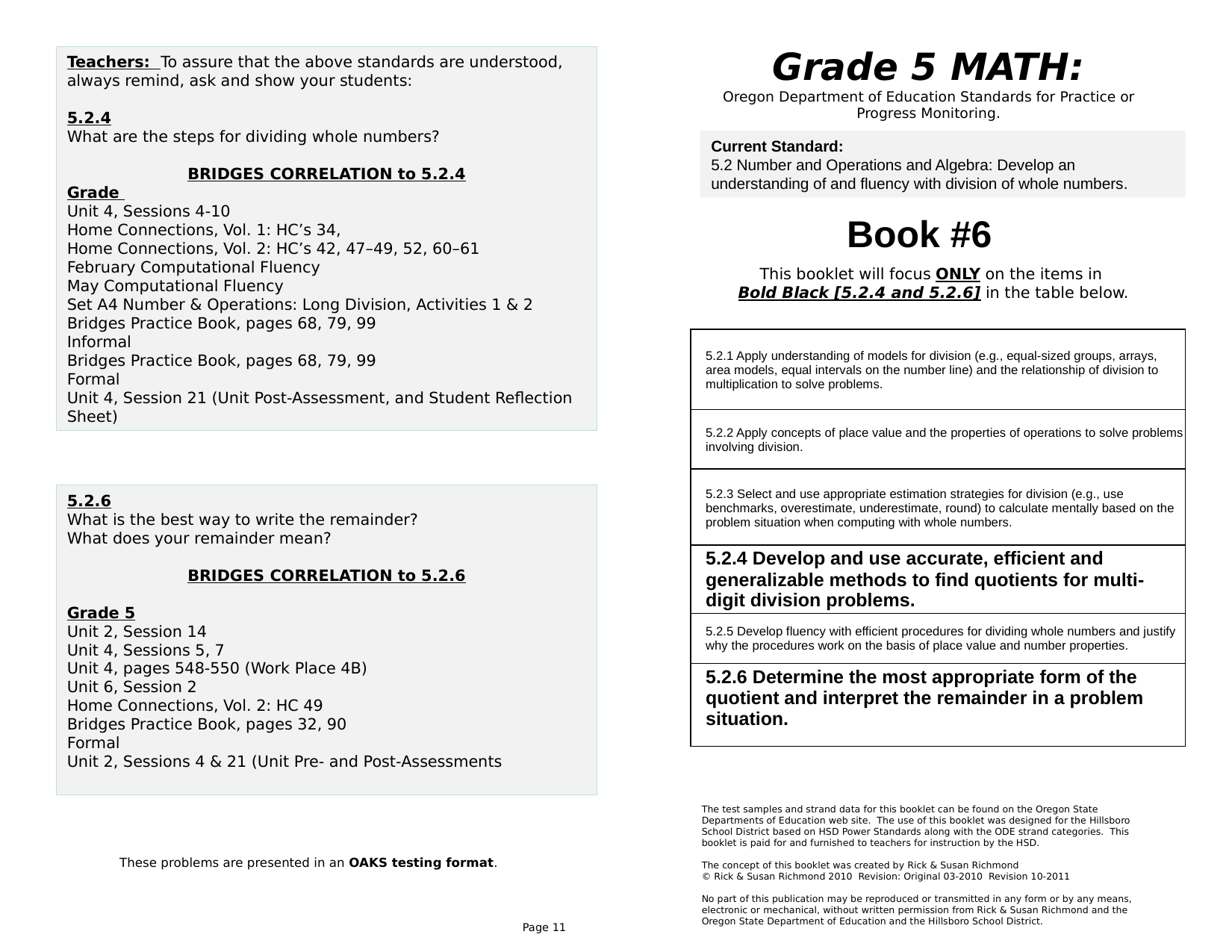

Grade 5 MATH:
Oregon Department of Education Standards for Practice or Progress Monitoring.
Teachers:  To assure that the above standards are understood, always remind, ask and show your students:

5.2.4
What are the steps for dividing whole numbers?

BRIDGES CORRELATION to 5.2.4
Grade
Unit 4, Sessions 4-10
Home Connections, Vol. 1: HC’s 34,
Home Connections, Vol. 2: HC’s 42, 47–49, 52, 60–61
February Computational Fluency
May Computational Fluency
Set A4 Number & Operations: Long Division, Activities 1 & 2
Bridges Practice Book, pages 68, 79, 99
Informal
Bridges Practice Book, pages 68, 79, 99
Formal
Unit 4, Session 21 (Unit Post-Assessment, and Student Reflection Sheet)
Current Standard:
5.2 Number and Operations and Algebra: Develop an understanding of and fluency with division of whole numbers.
Book #6
This booklet will focus ONLY on the items in
Bold Black [5.2.4 and 5.2.6] in the table below.
| 5.2.1 Apply understanding of models for division (e.g., equal-sized groups, arrays, area models, equal intervals on the number line) and the relationship of division to multiplication to solve problems. |
| --- |
| 5.2.2 Apply concepts of place value and the properties of operations to solve problems involving division. |
| 5.2.3 Select and use appropriate estimation strategies for division (e.g., use benchmarks, overestimate, underestimate, round) to calculate mentally based on the problem situation when computing with whole numbers. |
| 5.2.4 Develop and use accurate, efficient and generalizable methods to find quotients for multi-digit division problems. |
| 5.2.5 Develop fluency with efficient procedures for dividing whole numbers and justify why the procedures work on the basis of place value and number properties. |
| 5.2.6 Determine the most appropriate form of the quotient and interpret the remainder in a problem situation. |
5.2.6
What is the best way to write the remainder?
What does your remainder mean?

BRIDGES CORRELATION to 5.2.6

Grade 5
Unit 2, Session 14
Unit 4, Sessions 5, 7
Unit 4, pages 548-550 (Work Place 4B)
Unit 6, Session 2
Home Connections, Vol. 2: HC 49
Bridges Practice Book, pages 32, 90
Formal
Unit 2, Sessions 4 & 21 (Unit Pre- and Post-Assessments

The test samples and strand data for this booklet can be found on the Oregon State Departments of Education web site.  The use of this booklet was designed for the Hillsboro School District based on HSD Power Standards along with the ODE strand categories.  This booklet is paid for and furnished to teachers for instruction by the HSD.

The concept of this booklet was created by Rick & Susan Richmond
© Rick & Susan Richmond 2010  Revision: Original 03-2010  Revision 10-2011

No part of this publication may be reproduced or transmitted in any form or by any means, electronic or mechanical, without written permission from Rick & Susan Richmond and the Oregon State Department of Education and the Hillsboro School District.
These problems are presented in an OAKS testing format.
Page 11